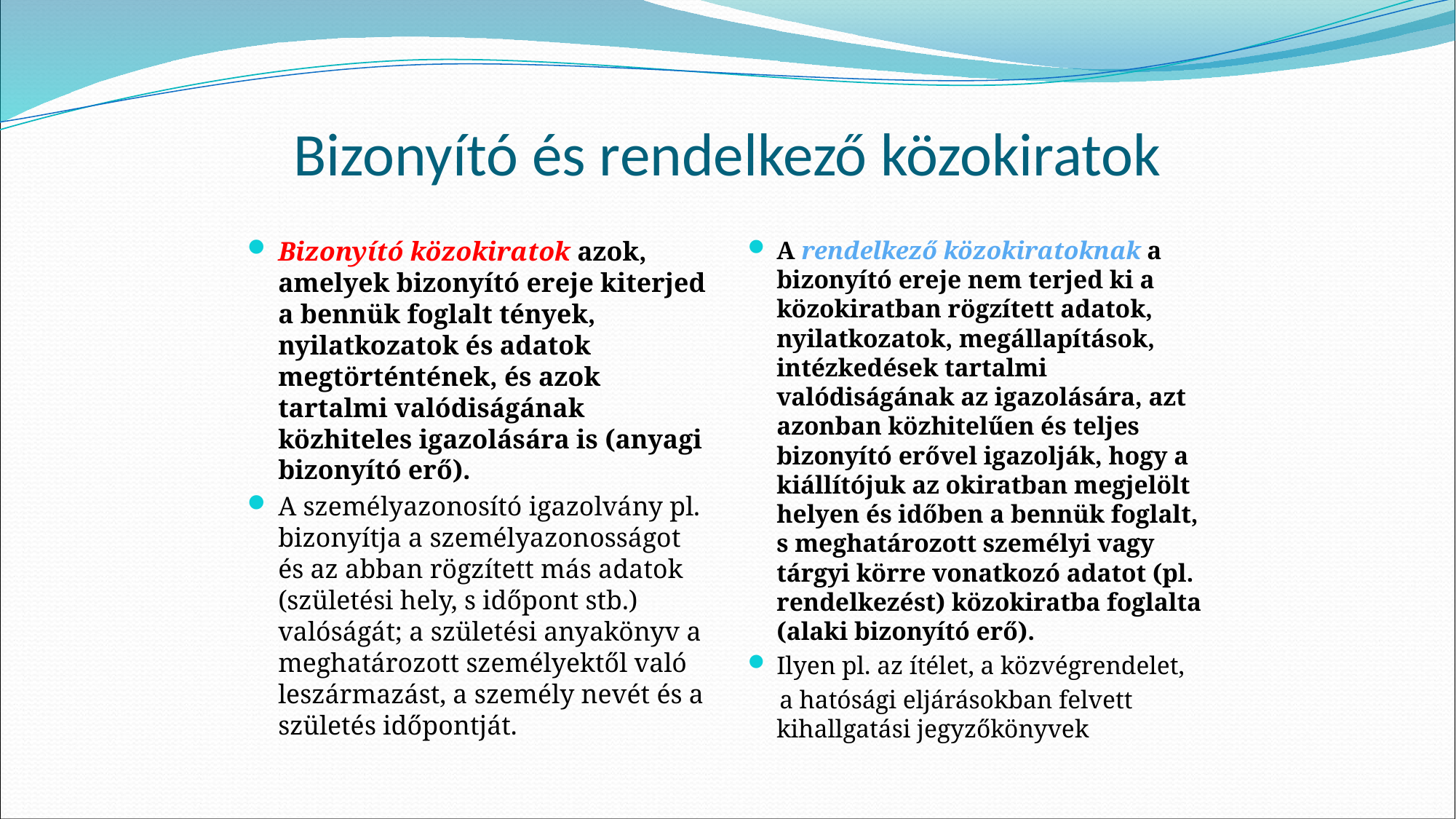

# Bizonyító és rendelkező közokiratok
Bizonyító közokiratok azok, amelyek bizonyító ereje kiterjed a bennük foglalt tények, nyilatkozatok és adatok megtörténtének, és azok tartalmi valódiságának közhiteles igazolására is (anyagi bizonyító erő).
A személyazonosító igazolvány pl. bizonyítja a személyazonosságot és az abban rögzített más adatok (születési hely, s időpont stb.) valóságát; a születési anyakönyv a meghatározott személyektől való leszármazást, a személy nevét és a születés időpontját.

A rendelkező közokiratoknak a bizonyító ereje nem terjed ki a közokiratban rögzített adatok, nyilatkozatok, megállapítások, intézkedések tartalmi valódiságának az igazolására, azt azonban közhitelűen és teljes bizonyító erővel igazolják, hogy a kiállítójuk az okiratban megjelölt helyen és időben a bennük foglalt, s meghatározott személyi vagy tárgyi körre vonatkozó adatot (pl. rendelkezést) közokiratba foglalta (alaki bizonyító erő).
Ilyen pl. az ítélet, a közvégrendelet,
     a hatósági eljárásokban felvett kihallgatási jegyzőkönyvek